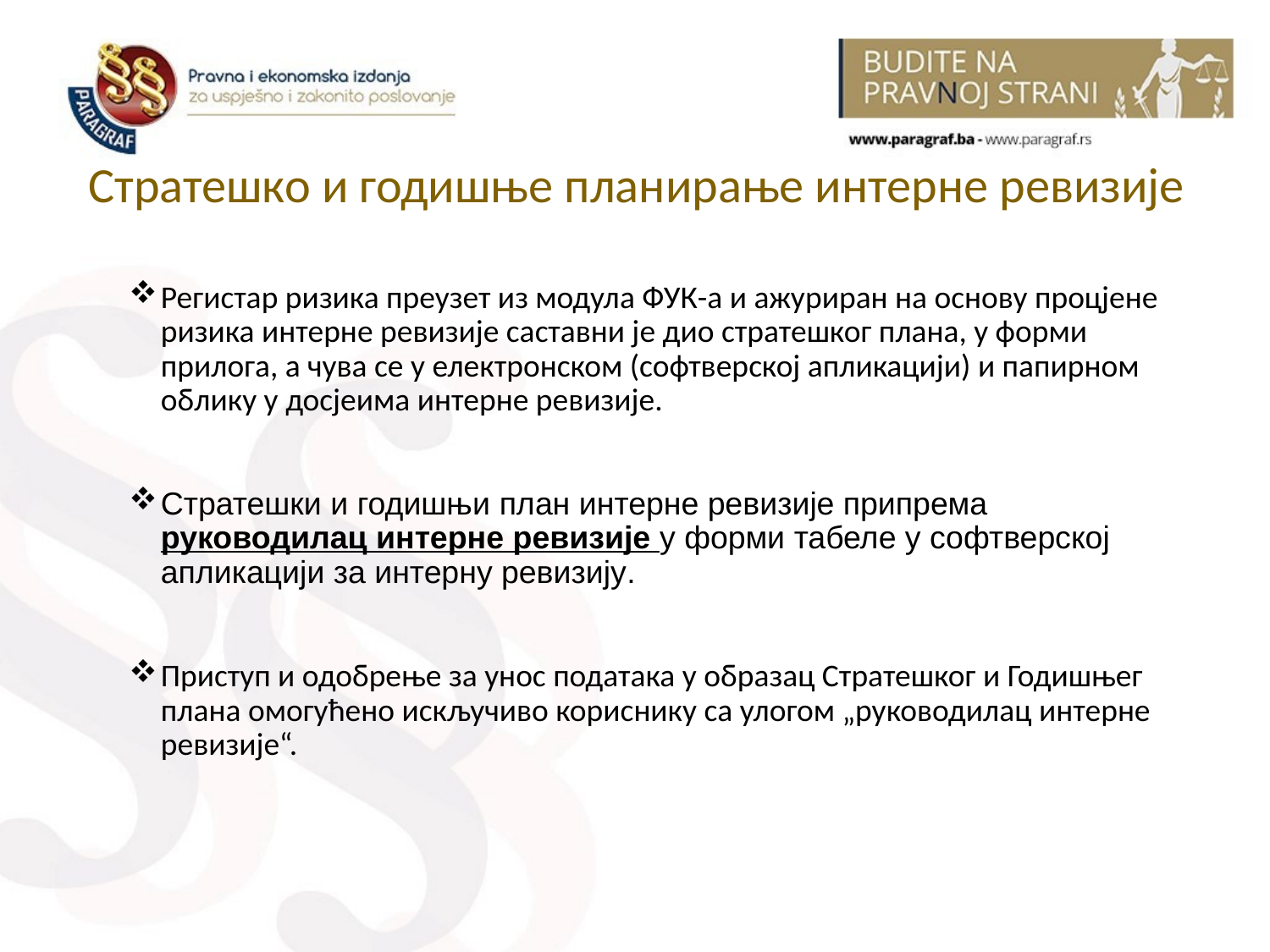

# Стратешко и годишње планирање интерне ревизије

Регистар ризика преузет из модула ФУК-а и ажуриран на основу процјене ризика интерне ревизије саставни је дио стратешког плана, у форми прилога, а чува се у електронском (софтверској апликацији) и папирном облику у досјеима интерне ревизије.

Стратешки и годишњи план интерне ревизије припрема руководилац интерне ревизије у форми табеле у софтверској апликацији за интерну ревизију.

Приступ и одобрење за унос података у образац Стратешког и Годишњег плана омогућено искључиво кориснику са улогом „руководилац интерне ревизије“.